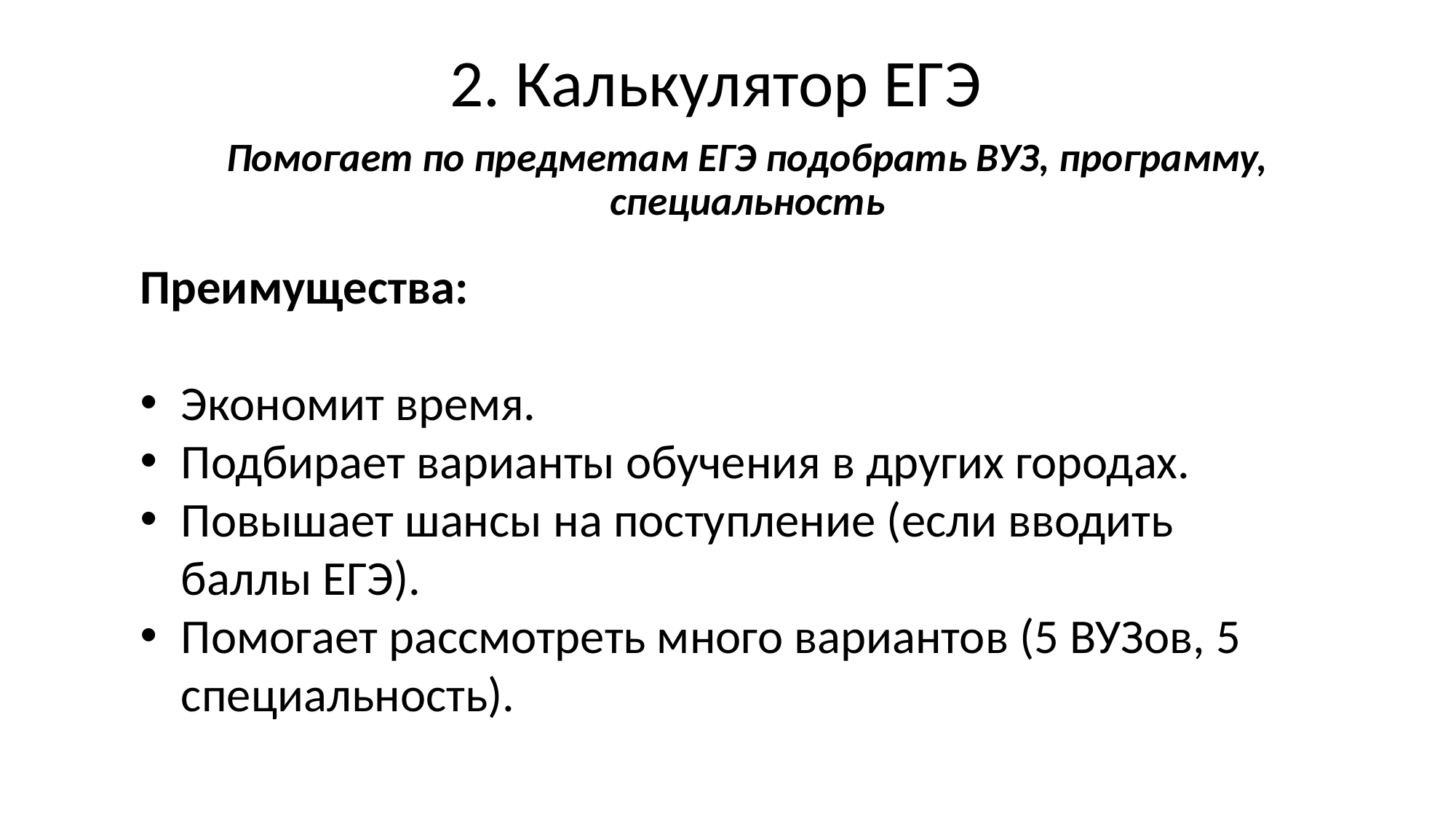

# 2. Калькулятор ЕГЭ
Помогает по предметам ЕГЭ подобрать ВУЗ, программу, специальность
Преимущества:

Экономит время.
Подбирает варианты обучения в других городах.
Повышает шансы на поступление (если вводить баллы ЕГЭ).
Помогает рассмотреть много вариантов (5 ВУЗов, 5 специальность).